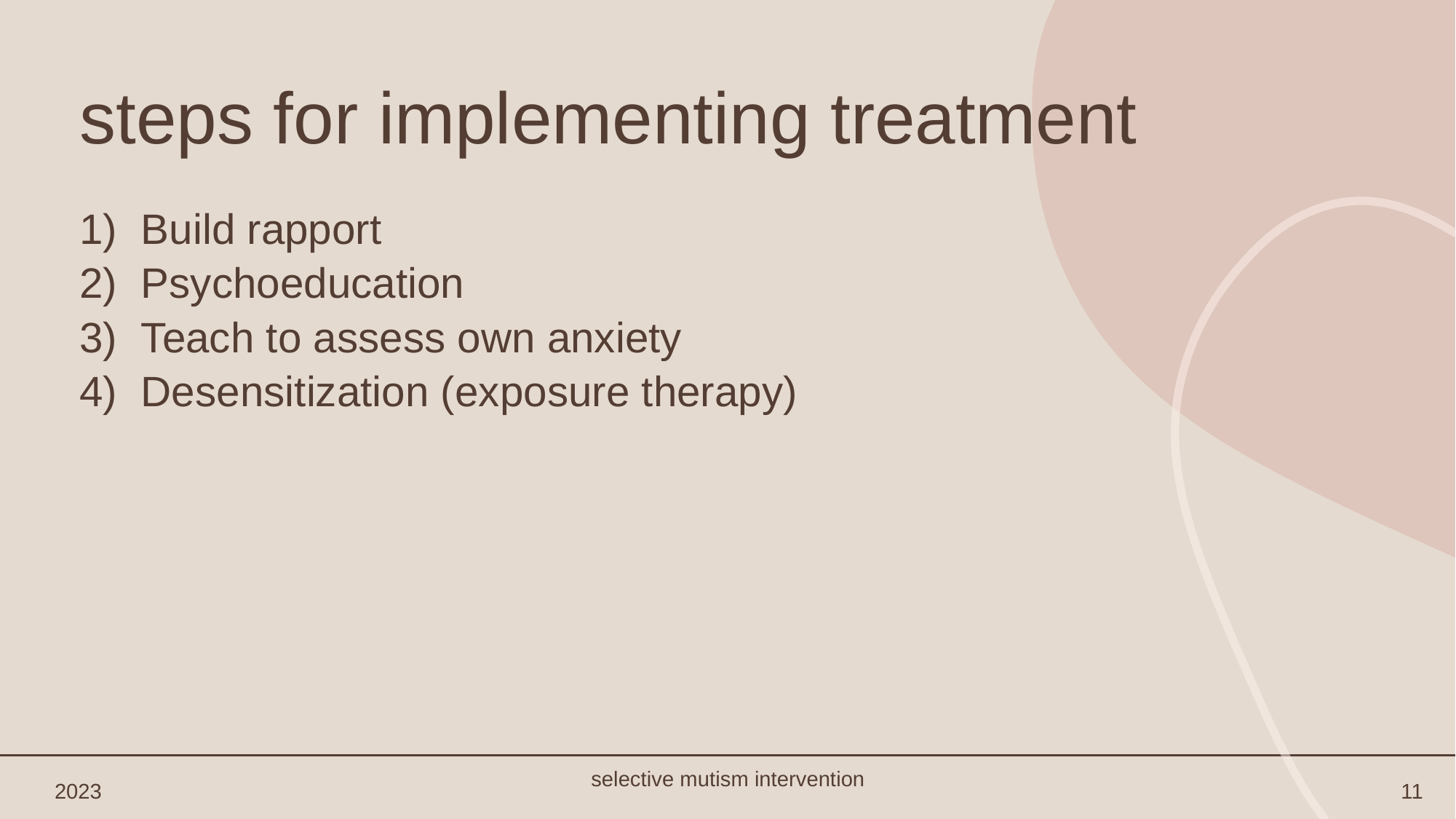

# steps for implementing treatment
Build rapport
Psychoeducation
Teach to assess own anxiety
Desensitization (exposure therapy)
2023
selective mutism intervention

11